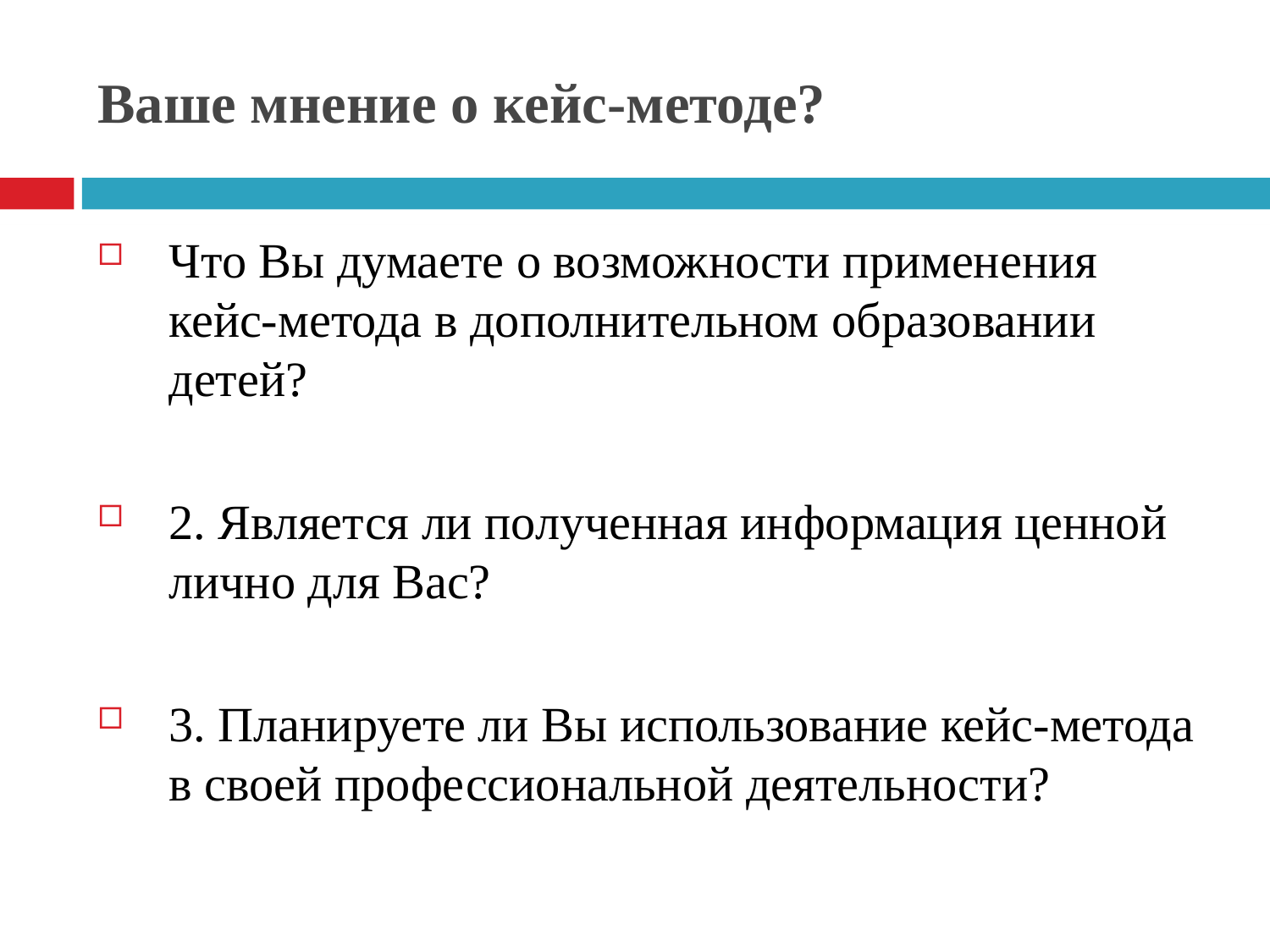

# Ваше мнение о кейс-методе?
Что Вы думаете о возможности применения  кейс-метода в дополнительном образовании детей?

2. Является ли полученная информация ценной лично для Вас?

3. Планируете ли Вы использование кейс-метода в своей профессиональной деятельности?